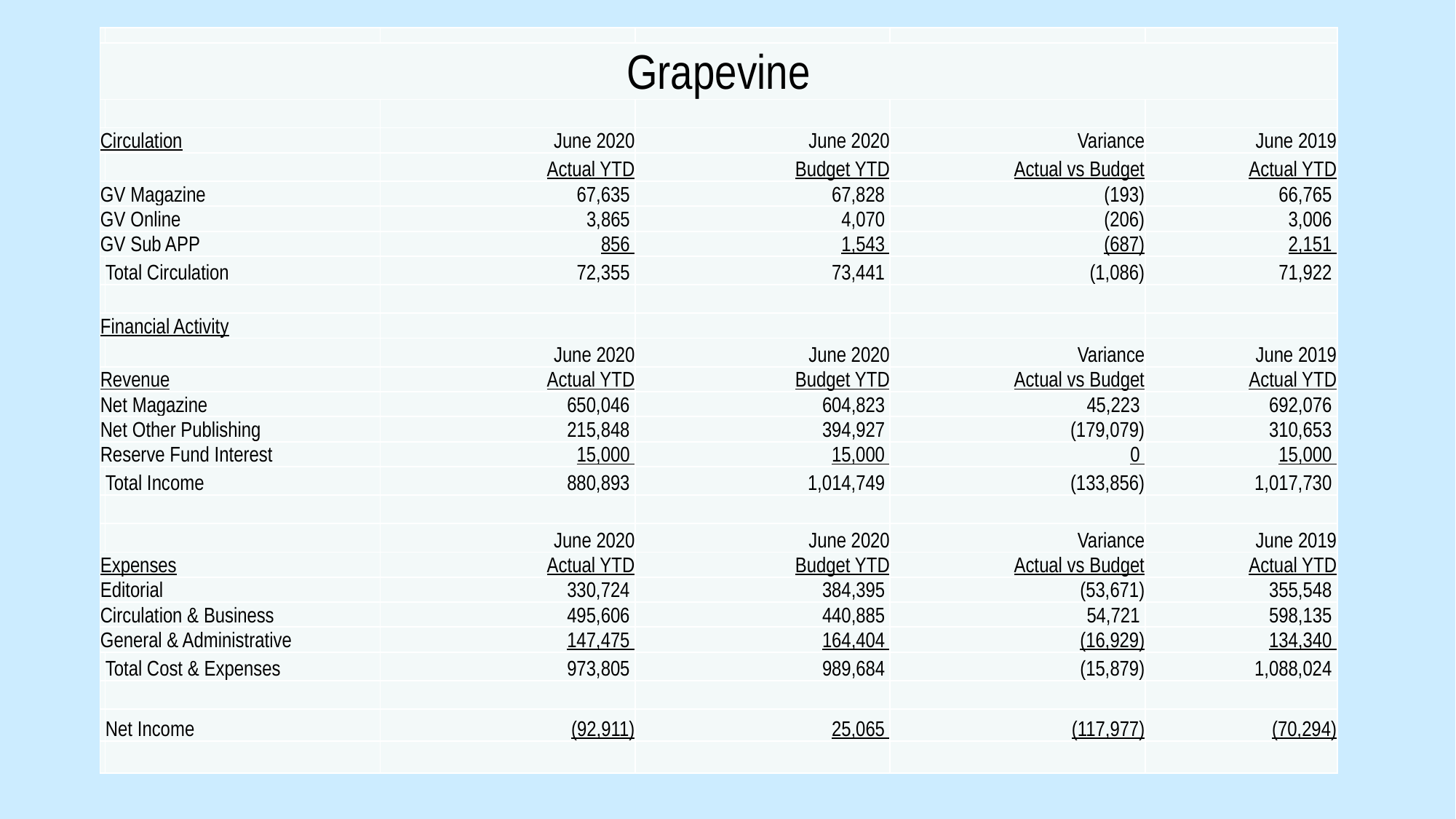

|  |  |  |  |  |  |
| --- | --- | --- | --- | --- | --- |
| Grapevine |  |  |  |  |  |
|  |  |  |  |  |  |
| Circulation |  | June 2020 | June 2020 | Variance | June 2019 |
|  |  | Actual YTD | Budget YTD | Actual vs Budget | Actual YTD |
| GV Magazine |  | 67,635 | 67,828 | (193) | 66,765 |
| GV Online |  | 3,865 | 4,070 | (206) | 3,006 |
| GV Sub APP |  | 856 | 1,543 | (687) | 2,151 |
|  | Total Circulation | 72,355 | 73,441 | (1,086) | 71,922 |
|  |  |  |  |  |  |
| Financial Activity |  |  |  |  |  |
|  |  | June 2020 | June 2020 | Variance | June 2019 |
| Revenue |  | Actual YTD | Budget YTD | Actual vs Budget | Actual YTD |
| Net Magazine |  | 650,046 | 604,823 | 45,223 | 692,076 |
| Net Other Publishing |  | 215,848 | 394,927 | (179,079) | 310,653 |
| Reserve Fund Interest |  | 15,000 | 15,000 | 0 | 15,000 |
|  | Total Income | 880,893 | 1,014,749 | (133,856) | 1,017,730 |
|  |  |  |  |  |  |
|  |  | June 2020 | June 2020 | Variance | June 2019 |
| Expenses |  | Actual YTD | Budget YTD | Actual vs Budget | Actual YTD |
| Editorial |  | 330,724 | 384,395 | (53,671) | 355,548 |
| Circulation & Business |  | 495,606 | 440,885 | 54,721 | 598,135 |
| General & Administrative |  | 147,475 | 164,404 | (16,929) | 134,340 |
|  | Total Cost & Expenses | 973,805 | 989,684 | (15,879) | 1,088,024 |
|  |  |  |  |  |  |
|  | Net Income | (92,911) | 25,065 | (117,977) | (70,294) |
|  |  |  |  |  |  |